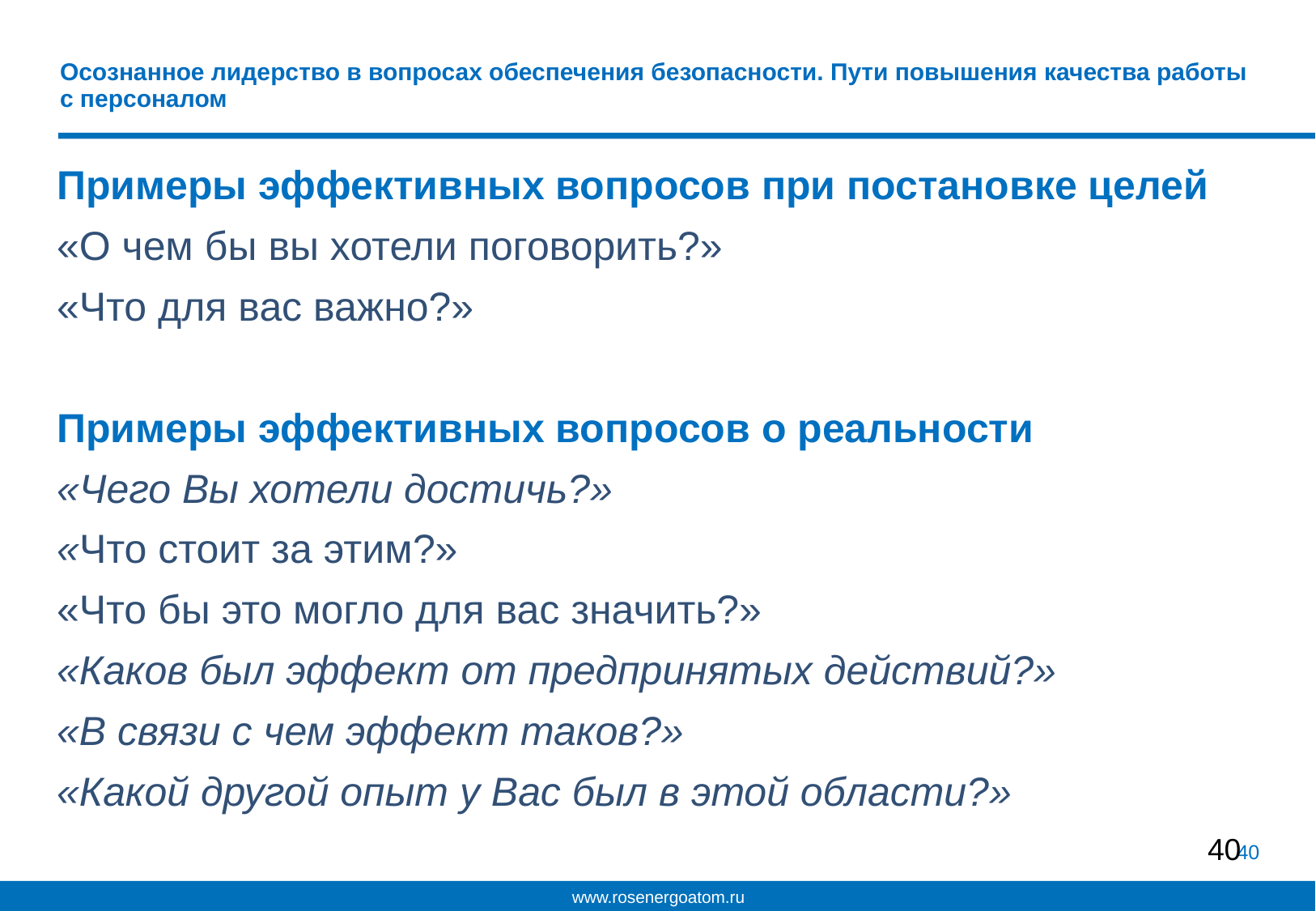

# Осознанное лидерство в вопросах обеспечения безопасности. Пути повышения качества работы с персоналом
Примеры эффективных вопросов при постановке целей
«О чем бы вы хотели поговорить?»
«Что для вас важно?»

Примеры эффективных вопросов о реальности
«Чего Вы хотели достичь?»
«Что стоит за этим?»
«Что бы это могло для вас значить?»
«Каков был эффект от предпринятых действий?»
«В связи с чем эффект таков?»
«Какой другой опыт у Вас был в этой области?»

40